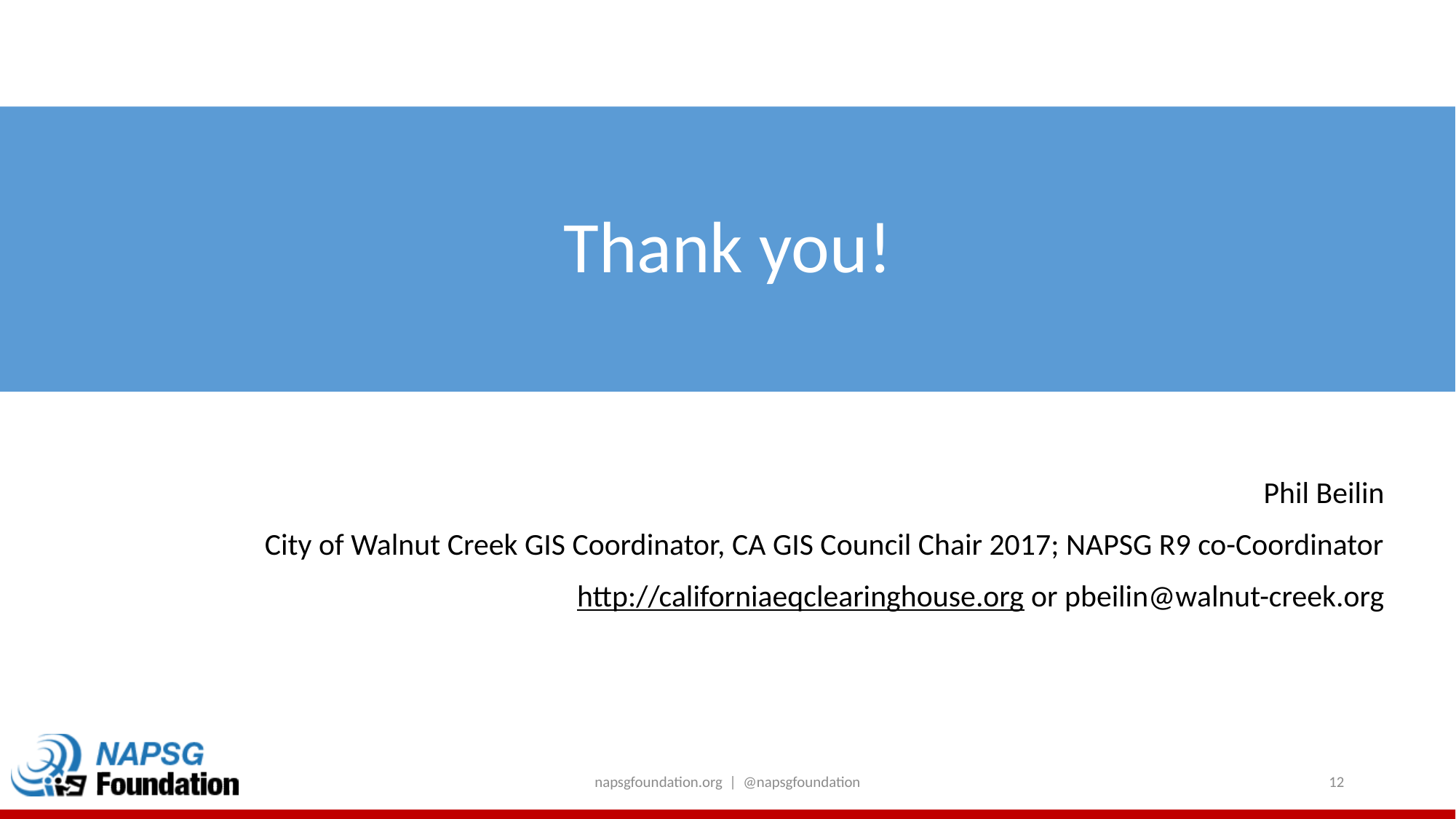

# Thank you!
Phil Beilin
City of Walnut Creek GIS Coordinator, CA GIS Council Chair 2017; NAPSG R9 co-Coordinator
http://californiaeqclearinghouse.org or pbeilin@walnut-creek.org
napsgfoundation.org  |  @napsgfoundation
12